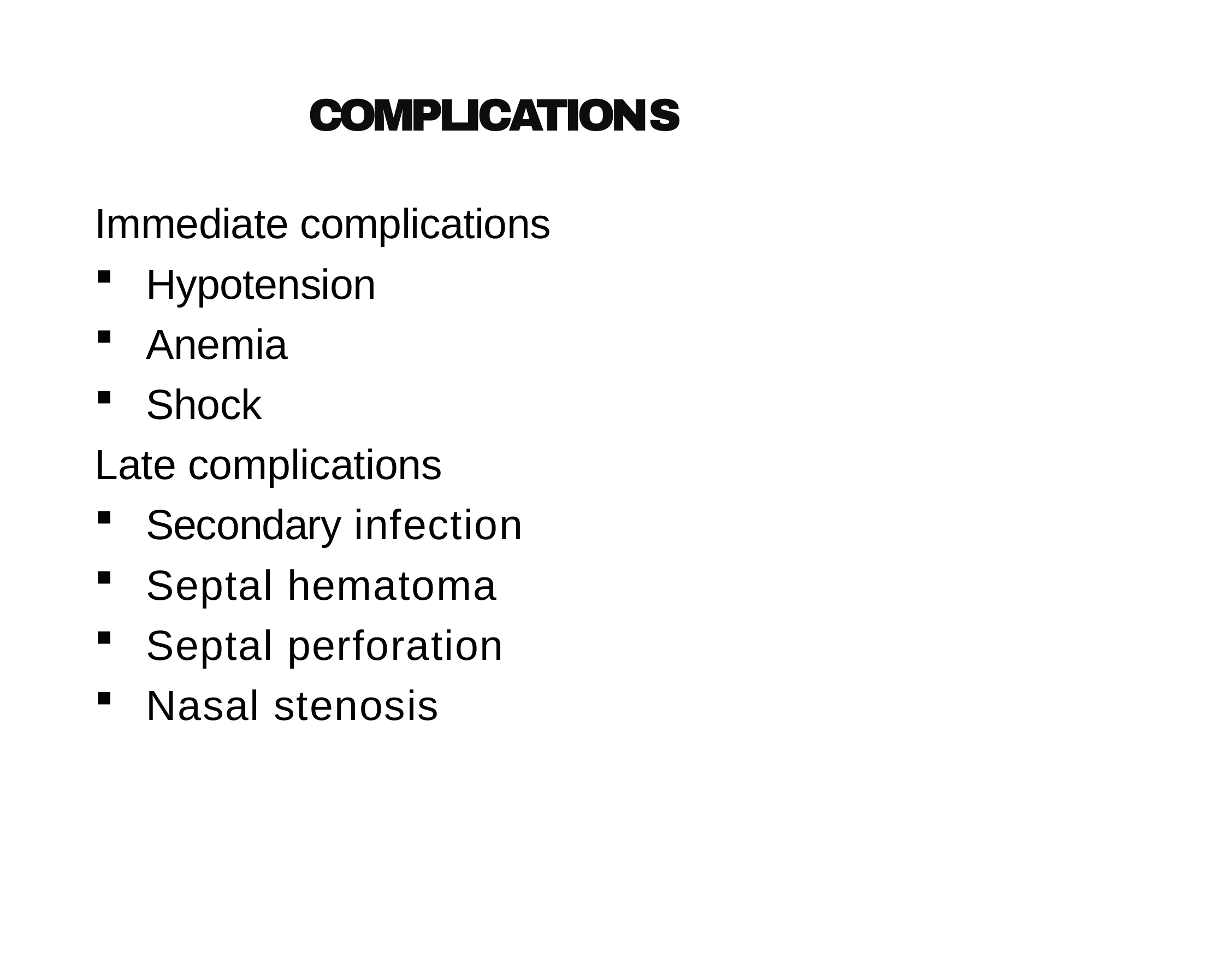

# COMPLICATIONs
Immediate complications
Hypotension
Anemia
Shock
Late complications
Secondary infection
Septal hematoma
Septal perforation
Nasal stenosis